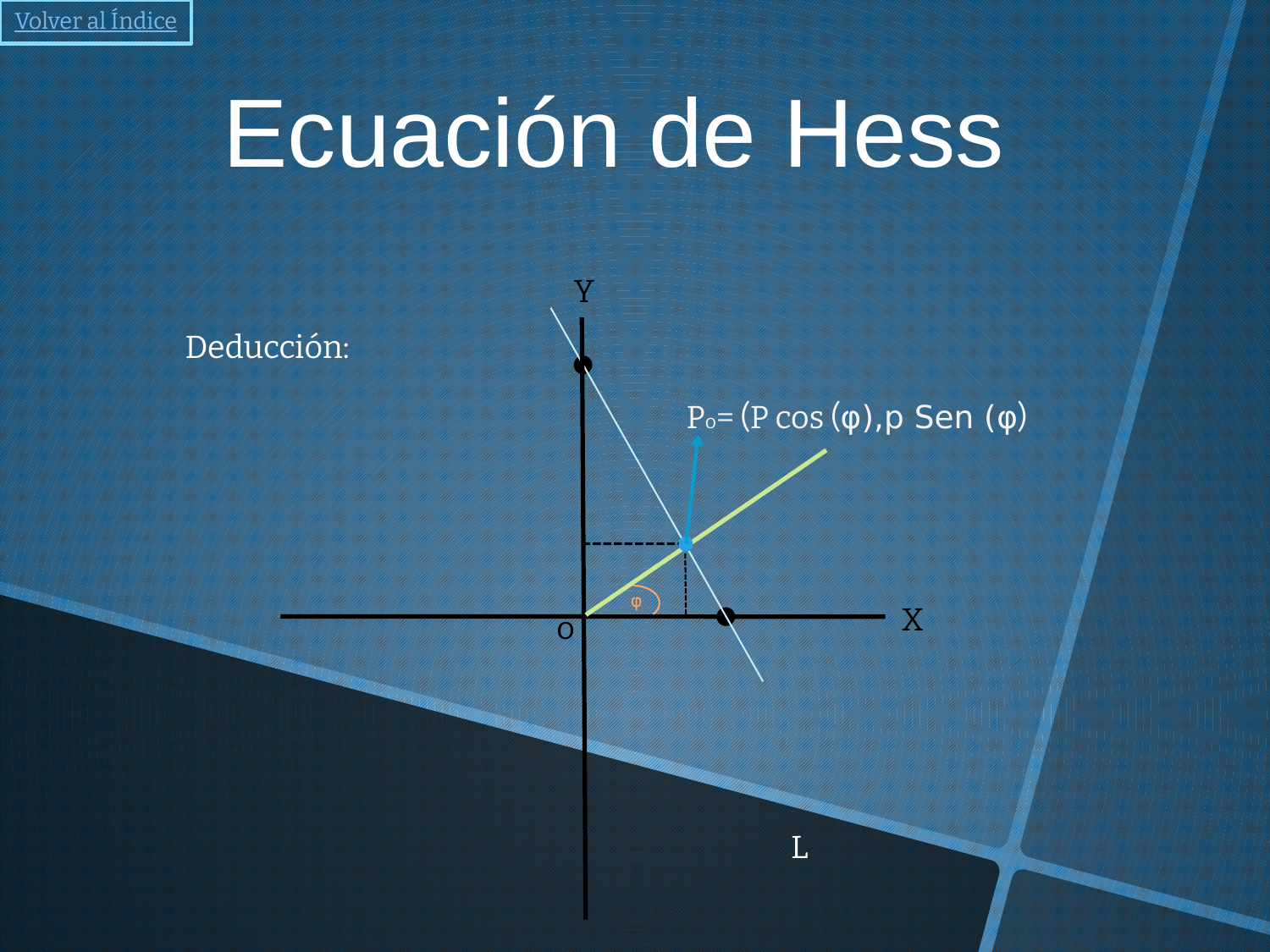

Volver al Índice

Ecuación de Hess
Y
Deducción:

Po= (P cos (φ),p Sen (φ)

φ

X
o

L